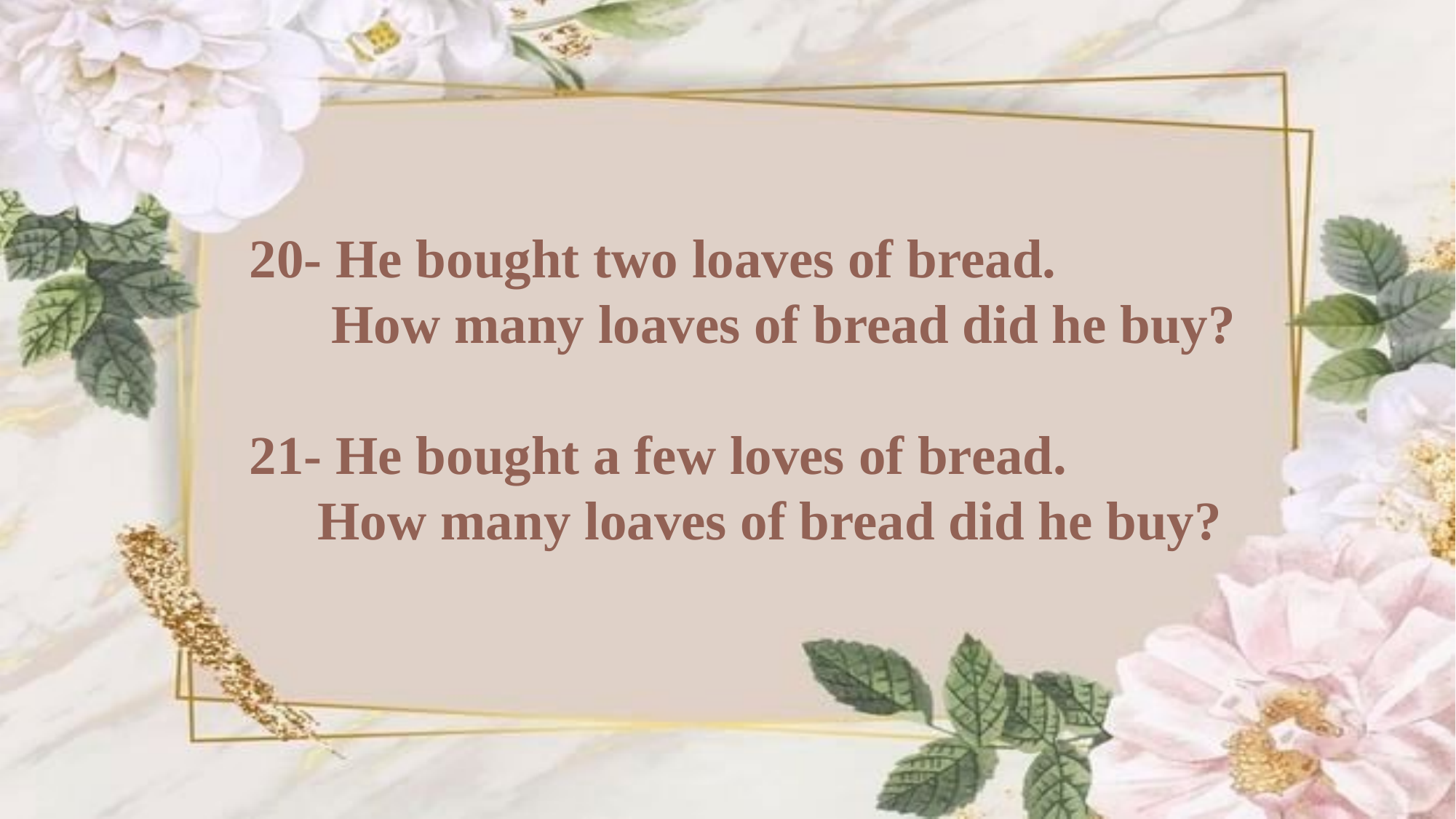

20- He bought two loaves of bread.
      How many loaves of bread did he buy?

21- He bought a few loves of bread.
     How many loaves of bread did he buy?